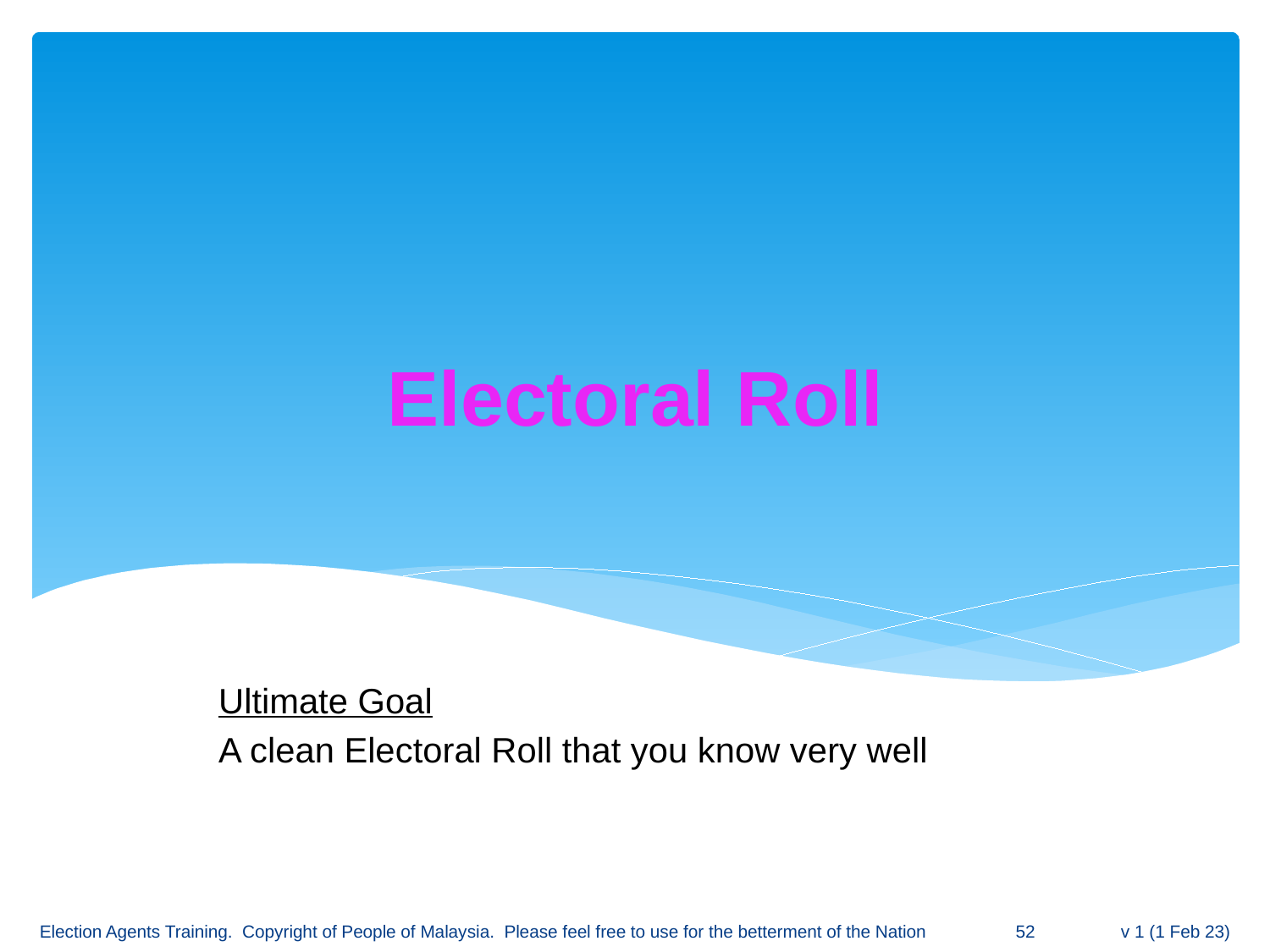

# Electoral Roll
Ultimate Goal
A clean Electoral Roll that you know very well
Election Agents Training.  Copyright of People of Malaysia.  Please feel free to use for the betterment of the Nation
52
v 1 (1 Feb 23)